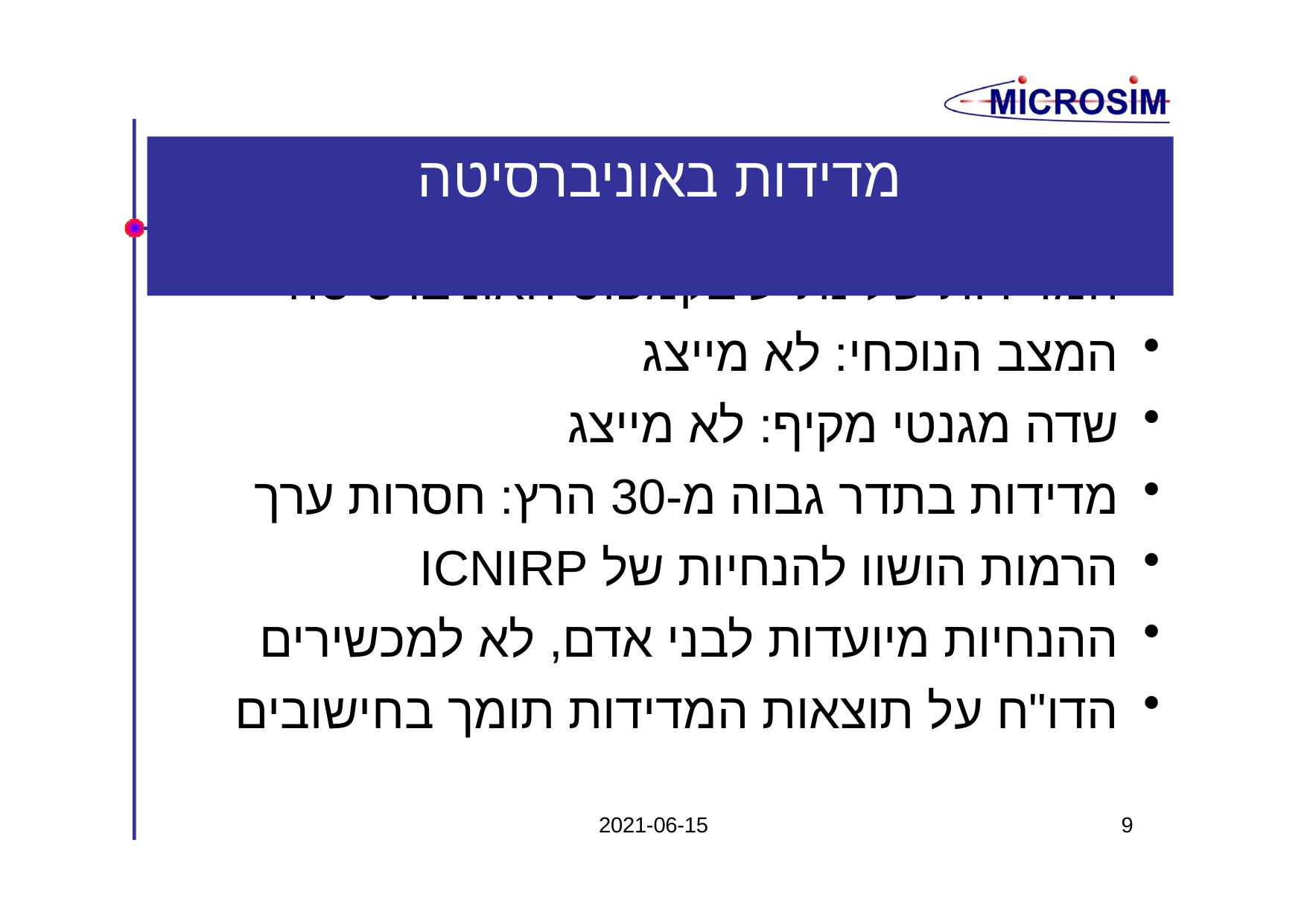

# מדידות באוניברסיטה
המדידות של נת"ע בקמפוס האוניברסיטה
המצב הנוכחי: לא מייצג
שדה מגנטי מקיף: לא מייצג
מדידות בתדר גבוה מ-30 הרץ: חסרות ערך
הרמות הושוו להנחיות של ICNIRP
ההנחיות מיועדות לבני אדם, לא למכשירים
הדו"ח על תוצאות המדידות תומך בחישובים
2021-06-15
9